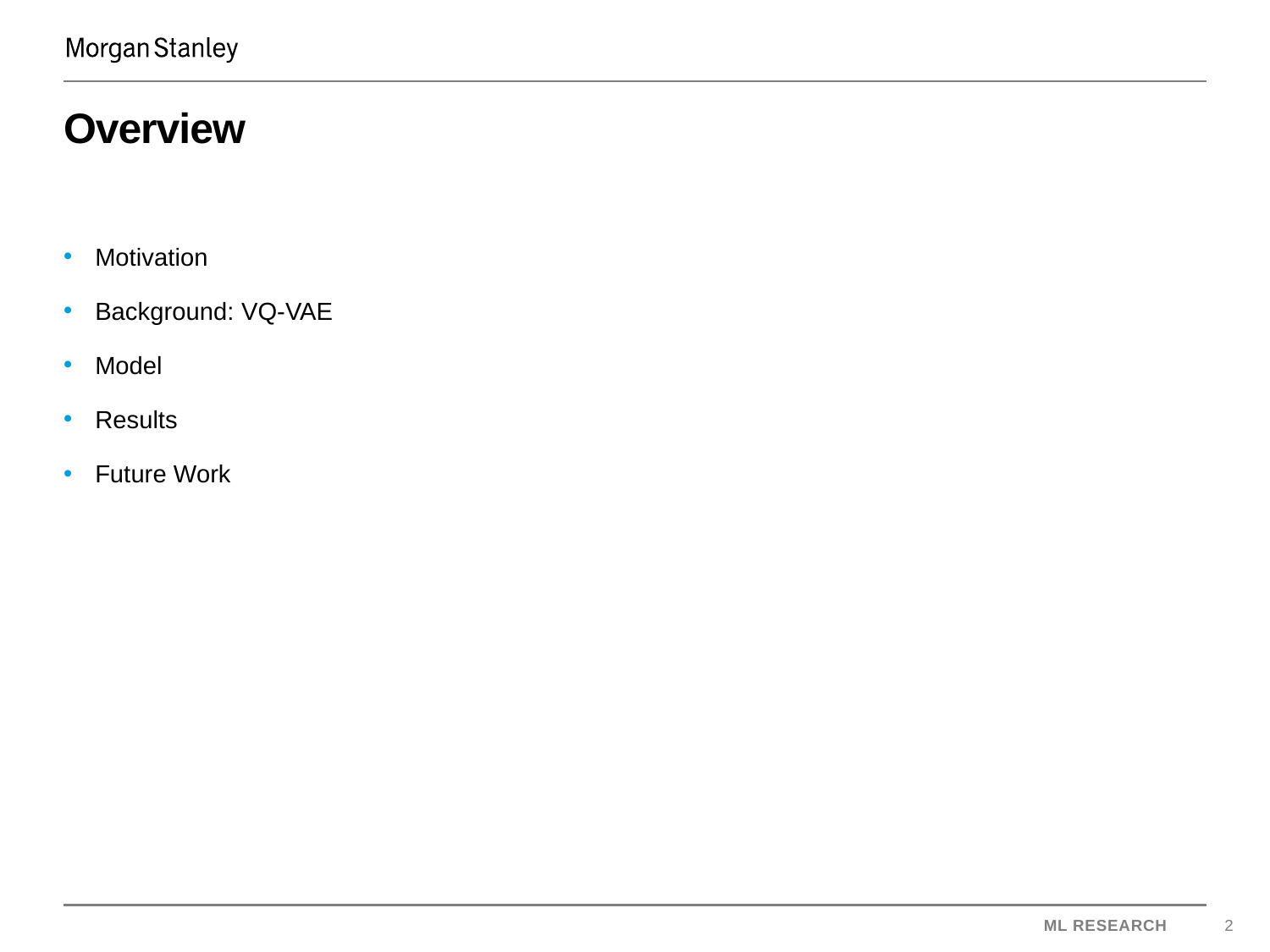

# Overview
Motivation
Background: VQ-VAE
Model
Results
Future Work